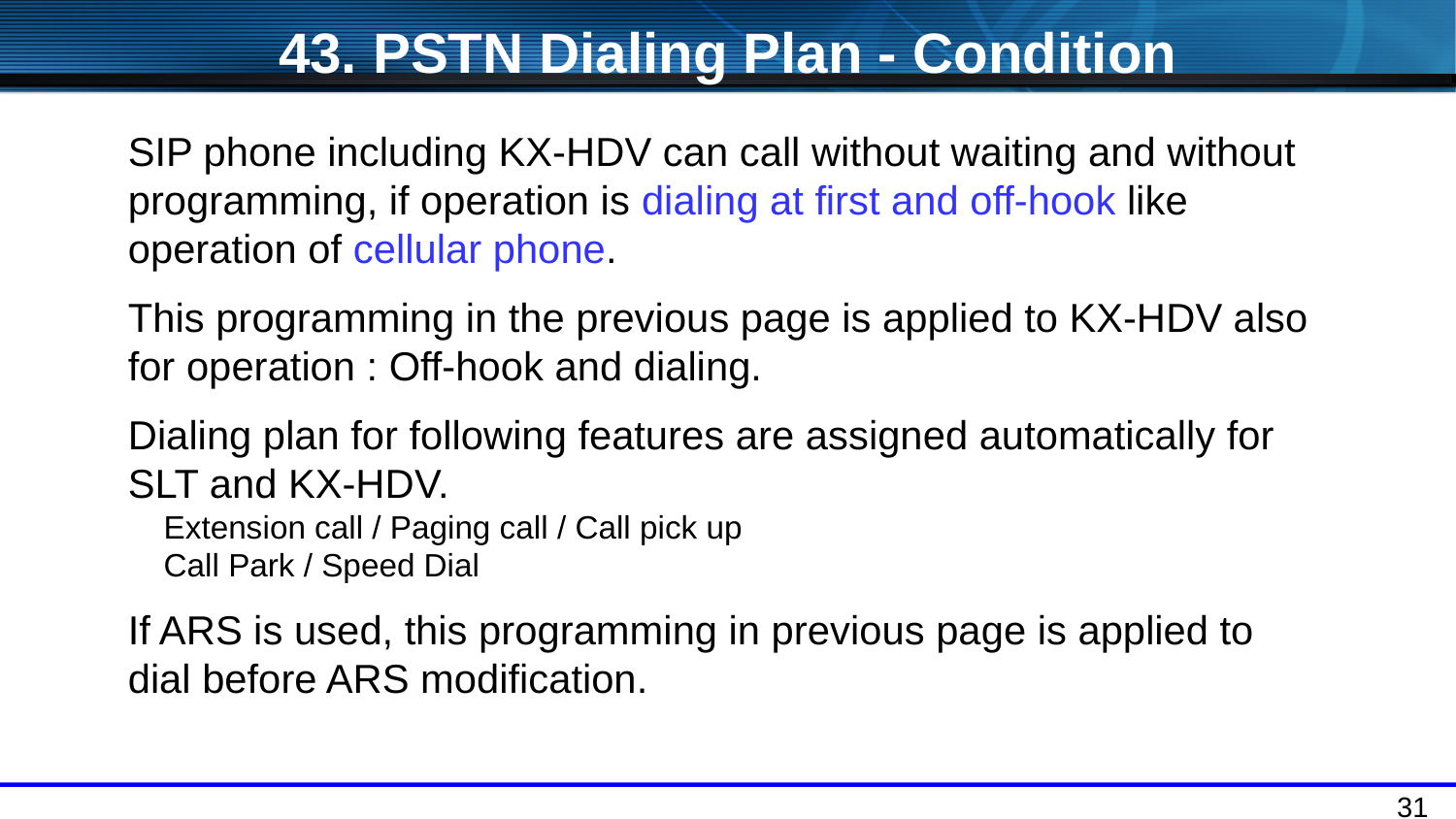

43. PSTN Dialing Plan - Condition
SIP phone including KX-HDV can call without waiting and without programming, if operation is dialing at first and off-hook like operation of cellular phone.
This programming in the previous page is applied to KX-HDV also for operation : Off-hook and dialing.
Dialing plan for following features are assigned automatically for SLT and KX-HDV.
    Extension call / Paging call / Call pick up
    Call Park / Speed Dial
If ARS is used, this programming in previous page is applied to dial before ARS modification.